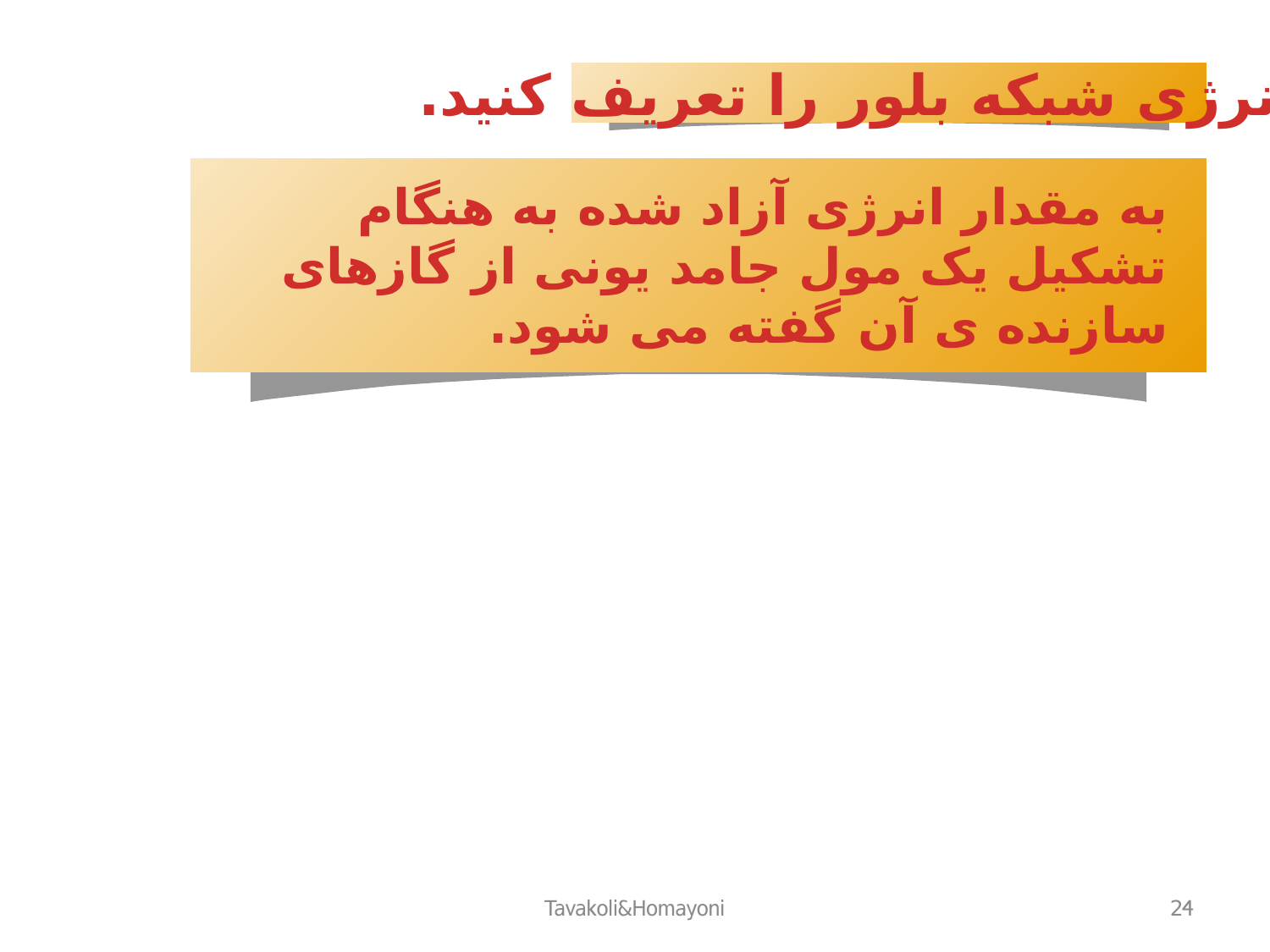

انرژی شبکه بلور را تعریف کنید.

به مقدار انرژی آزاد شده به هنگام تشکیل یک مول جامد یونی از گازهای سازنده ی آن گفته می شود.
Tavakoli&Homayoni
24